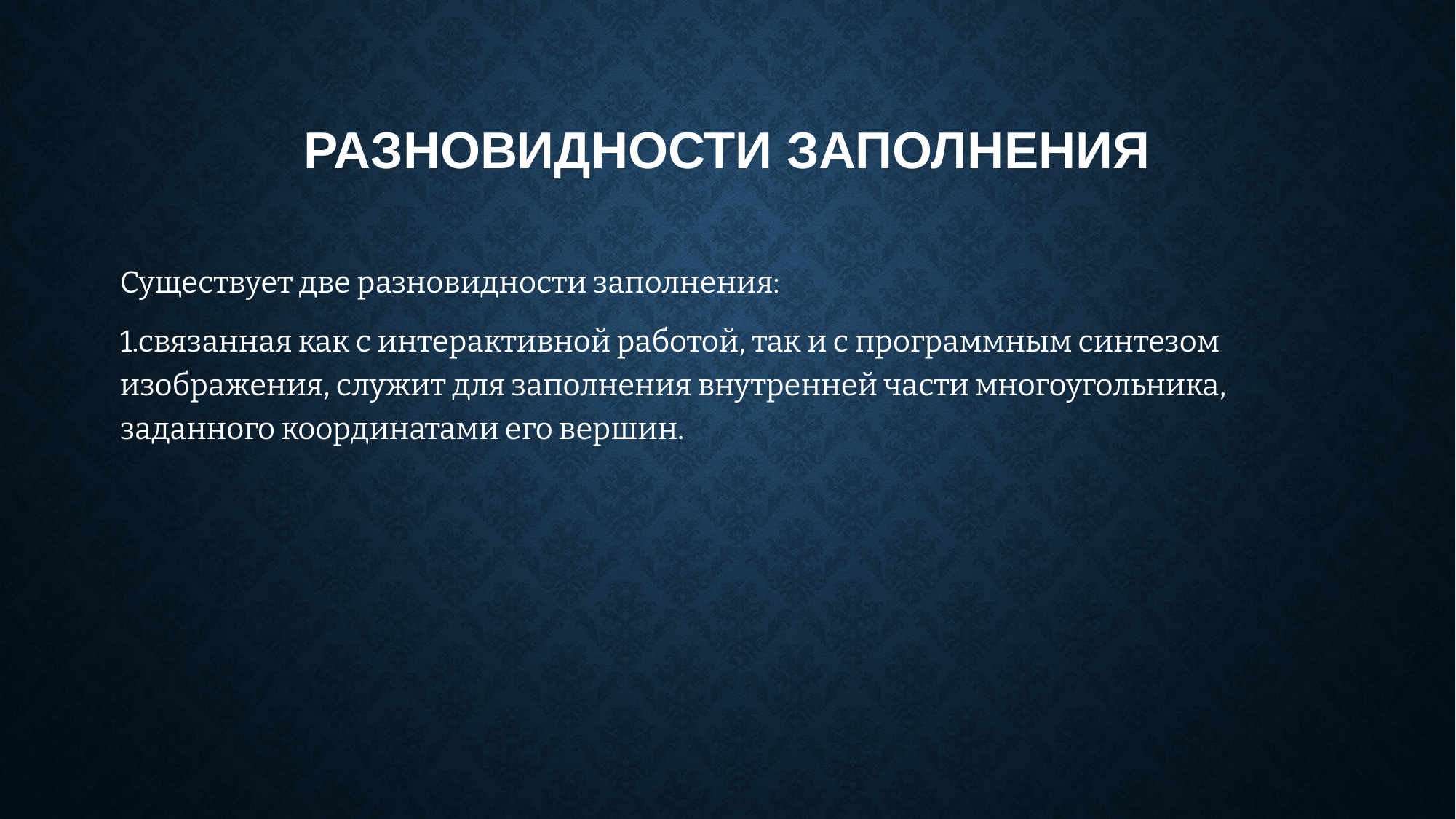

# разновидности заполнения
Существует две разновидности заполнения:
1.связанная как с интерактивной работой, так и с программным синтезом изображения, служит для заполнения внутренней части многоугольника, заданного координатами его вершин.